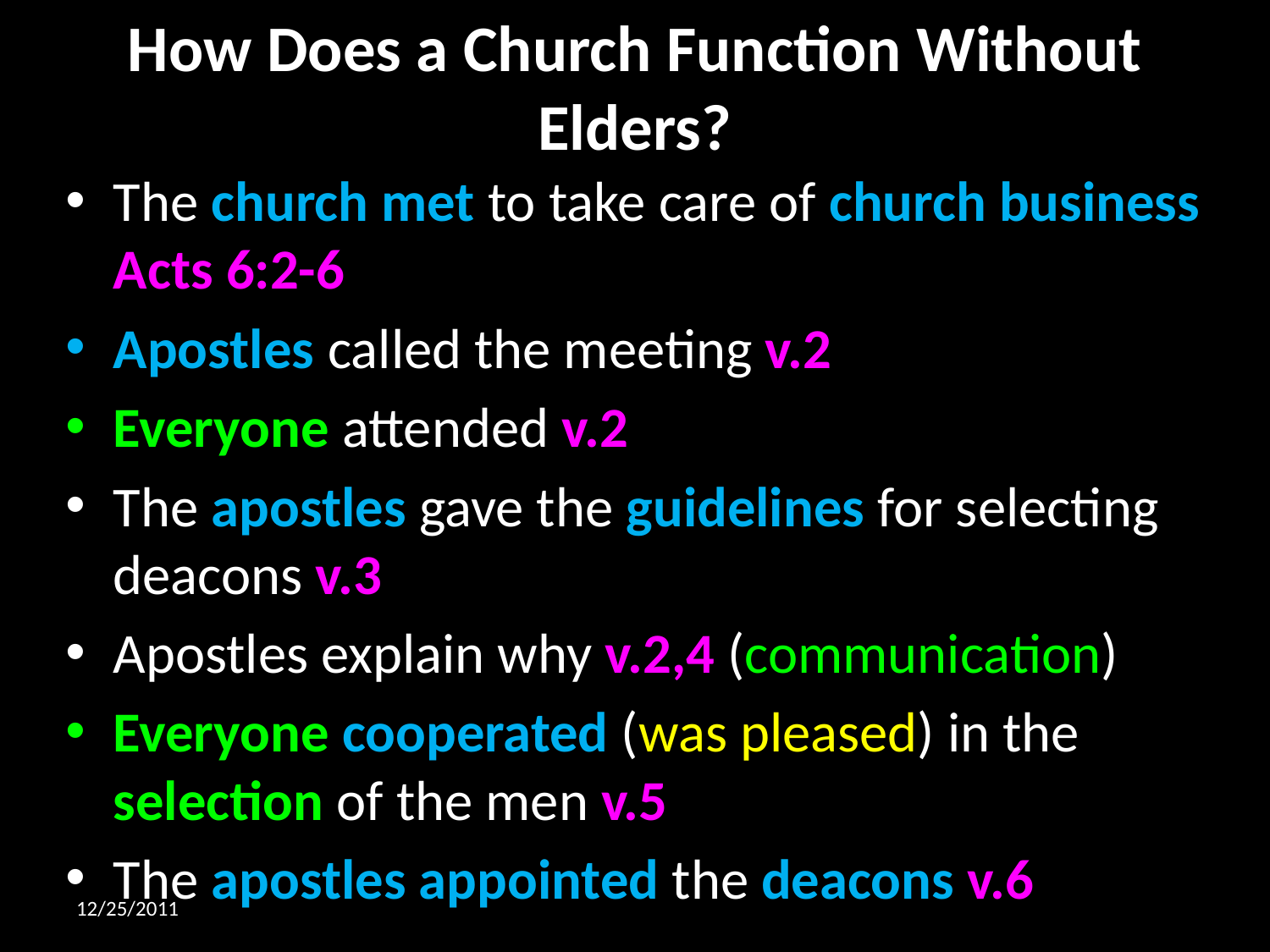

# How Does a Church Function Without Elders?
The church met to take care of church business Acts 6:2-6
Apostles called the meeting v.2
Everyone attended v.2
The apostles gave the guidelines for selecting deacons v.3
Apostles explain why v.2,4 (communication)
Everyone cooperated (was pleased) in the selection of the men v.5
The apostles appointed the deacons v.6

12/25/2011